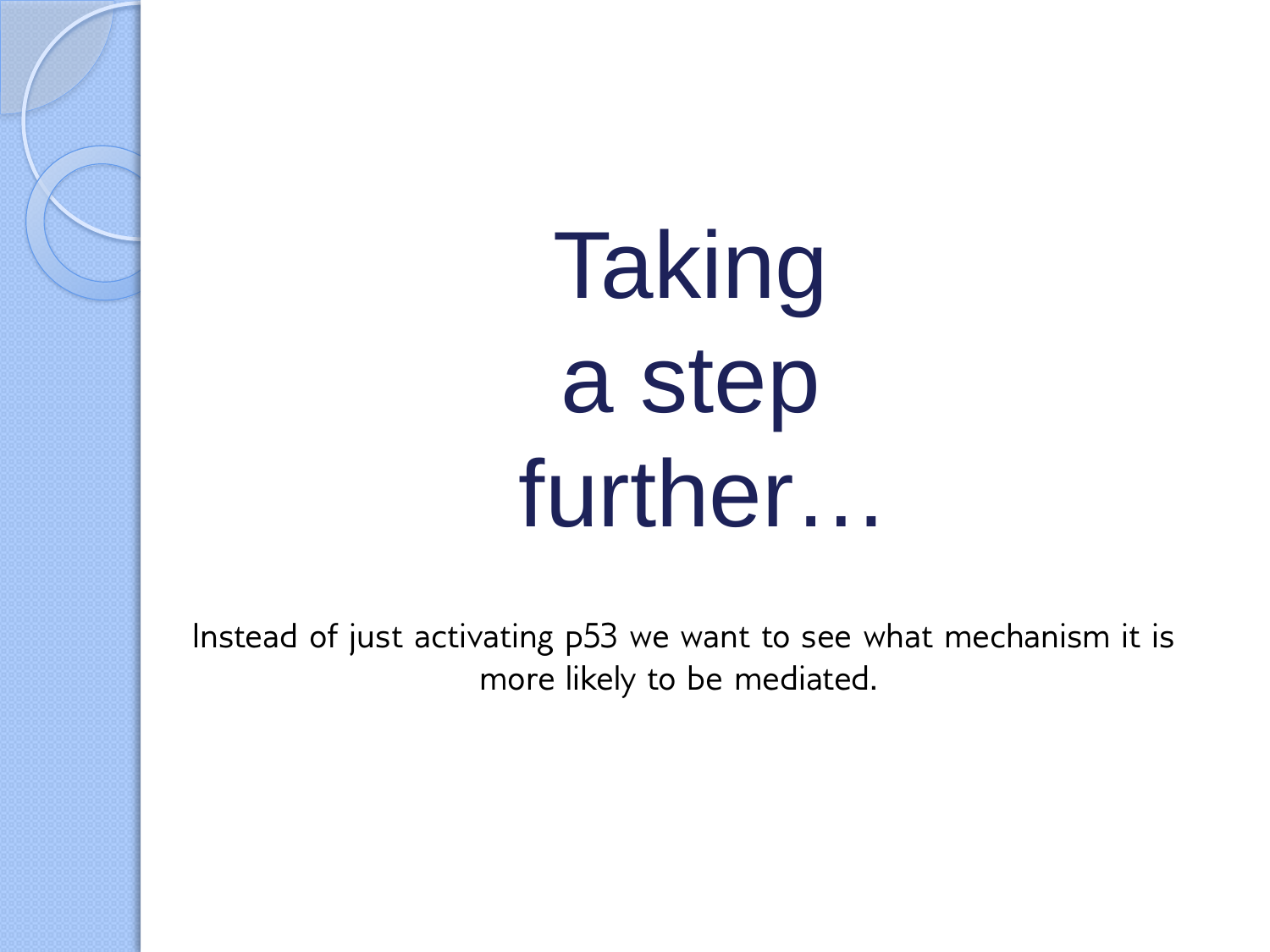

# Taking a step further…
Instead of just activating p53 we want to see what mechanism it is more likely to be mediated.